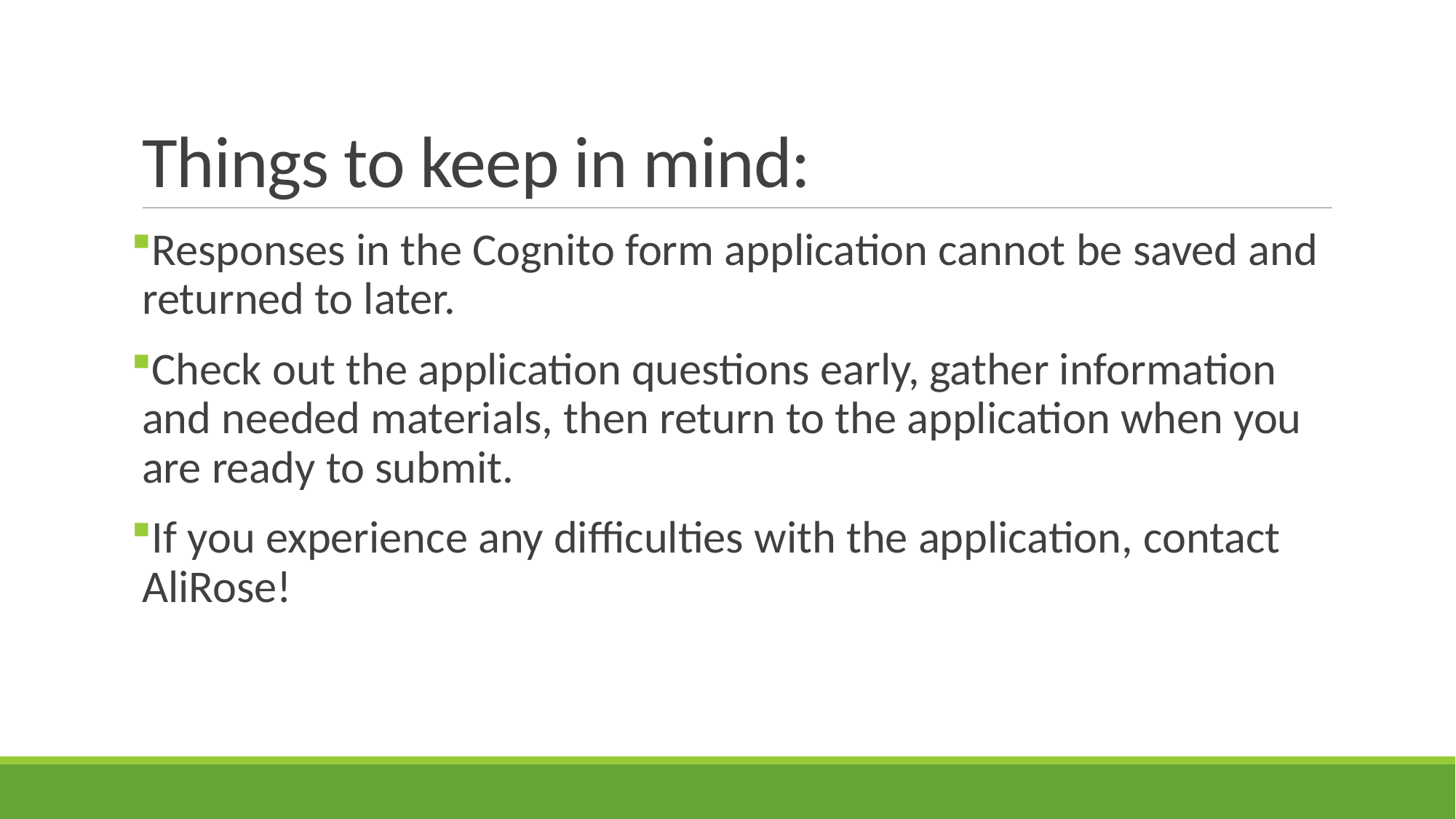

# Things to keep in mind:
Responses in the Cognito form application cannot be saved and returned to later.
Check out the application questions early, gather information and needed materials, then return to the application when you are ready to submit.
If you experience any difficulties with the application, contact AliRose!